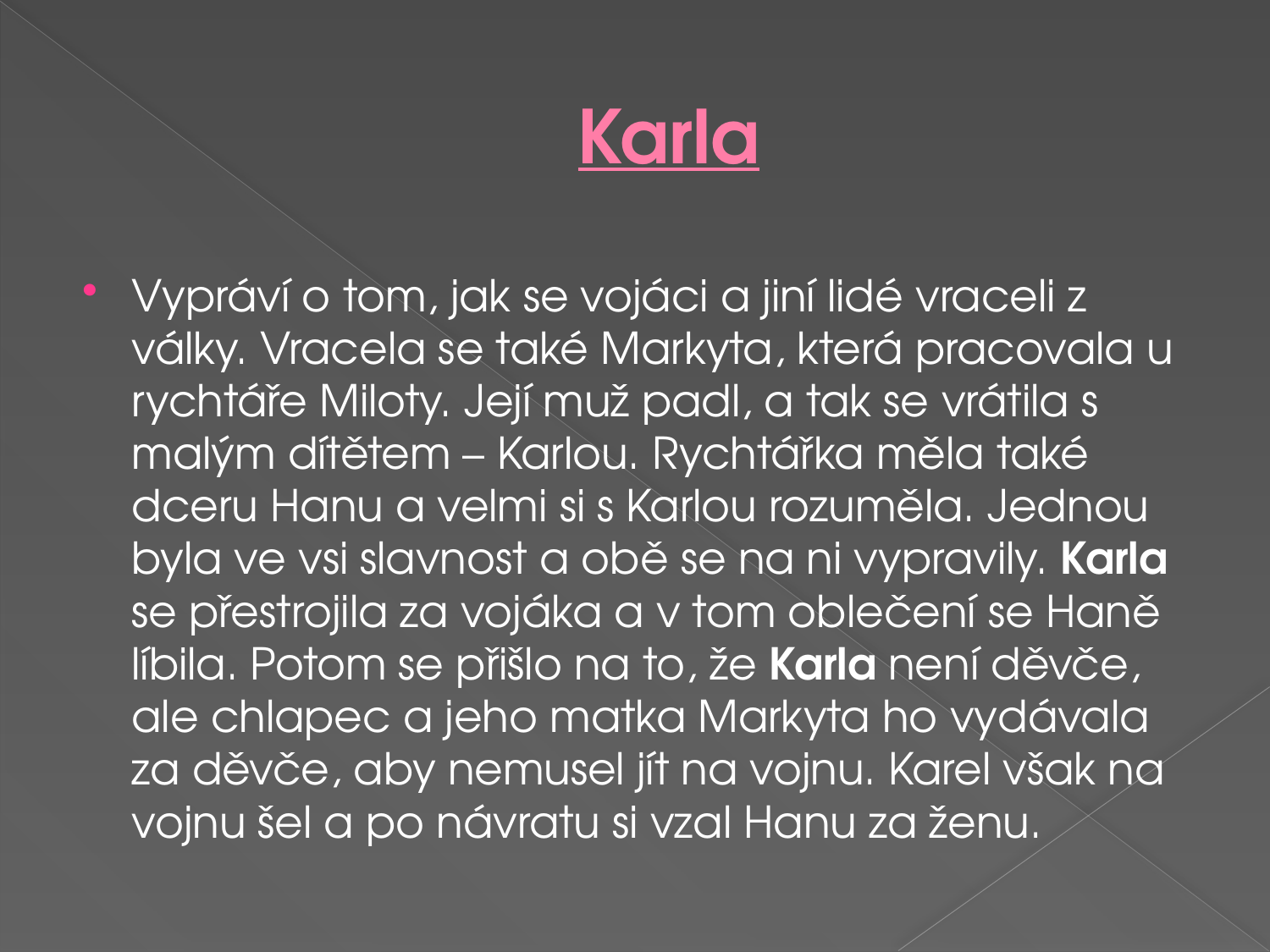

# Karla
Vypráví o tom, jak se vojáci a jiní lidé vraceli z války. Vracela se také Markyta, která pracovala u rychtáře Miloty. Její muž padl, a tak se vrátila s malým dítětem – Karlou. Rychtářka měla také dceru Hanu a velmi si s Karlou rozuměla. Jednou byla ve vsi slavnost a obě se na ni vypravily. Karla se přestrojila za vojáka a v tom oblečení se Haně líbila. Potom se přišlo na to, že Karla není děvče, ale chlapec a jeho matka Markyta ho vydávala za děvče, aby nemusel jít na vojnu. Karel však na vojnu šel a po návratu si vzal Hanu za ženu.